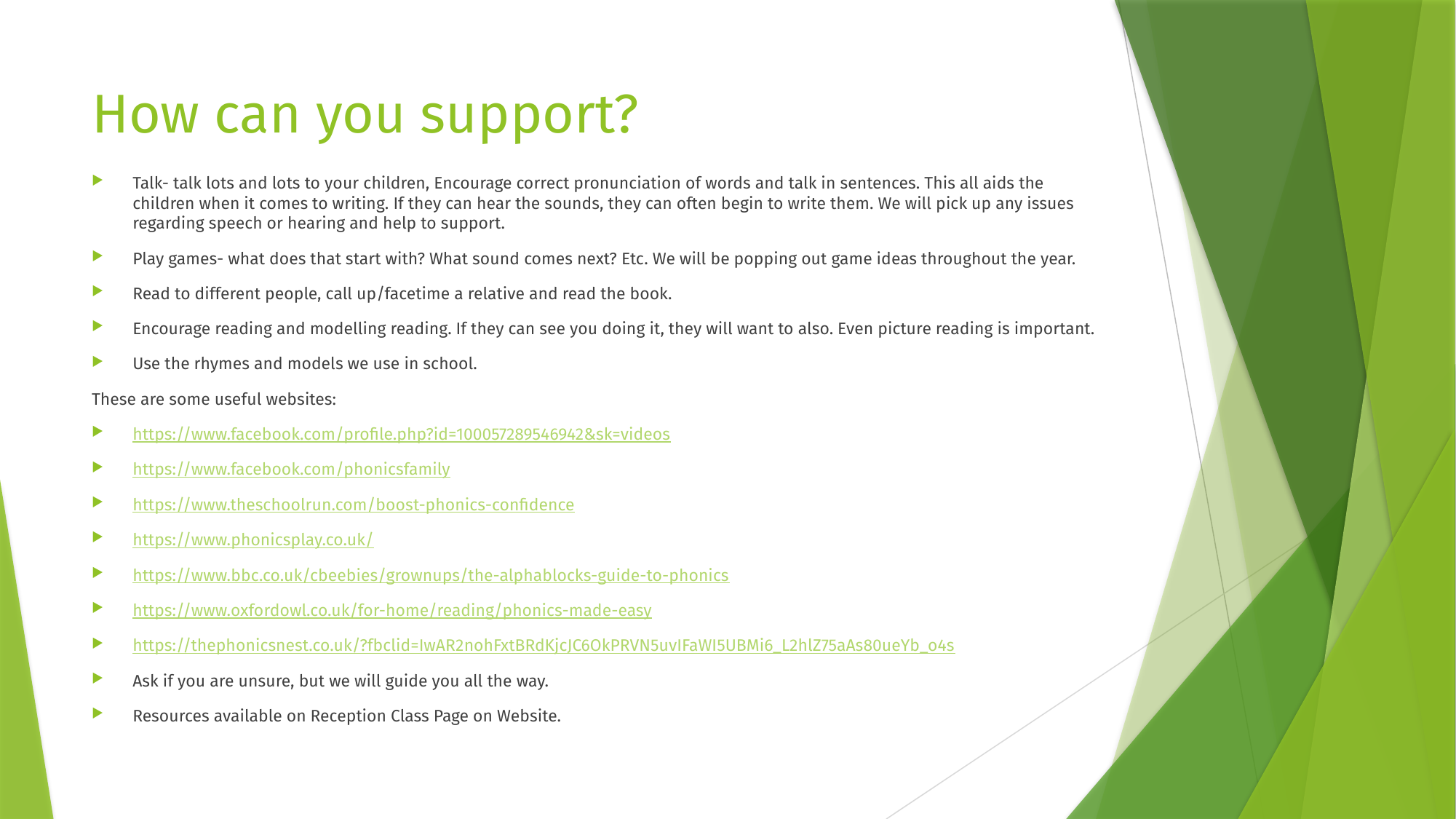

# How can you support?
Talk- talk lots and lots to your children, Encourage correct pronunciation of words and talk in sentences. This all aids the children when it comes to writing. If they can hear the sounds, they can often begin to write them. We will pick up any issues regarding speech or hearing and help to support.
Play games- what does that start with? What sound comes next? Etc. We will be popping out game ideas throughout the year.
Read to different people, call up/facetime a relative and read the book.
Encourage reading and modelling reading. If they can see you doing it, they will want to also. Even picture reading is important.
Use the rhymes and models we use in school.
These are some useful websites:
https://www.facebook.com/profile.php?id=100057289546942&sk=videos
https://www.facebook.com/phonicsfamily
https://www.theschoolrun.com/boost-phonics-confidence
https://www.phonicsplay.co.uk/
https://www.bbc.co.uk/cbeebies/grownups/the-alphablocks-guide-to-phonics
https://www.oxfordowl.co.uk/for-home/reading/phonics-made-easy
https://thephonicsnest.co.uk/?fbclid=IwAR2nohFxtBRdKjcJC6OkPRVN5uvIFaWI5UBMi6_L2hlZ75aAs80ueYb_o4s
Ask if you are unsure, but we will guide you all the way.
Resources available on Reception Class Page on Website.